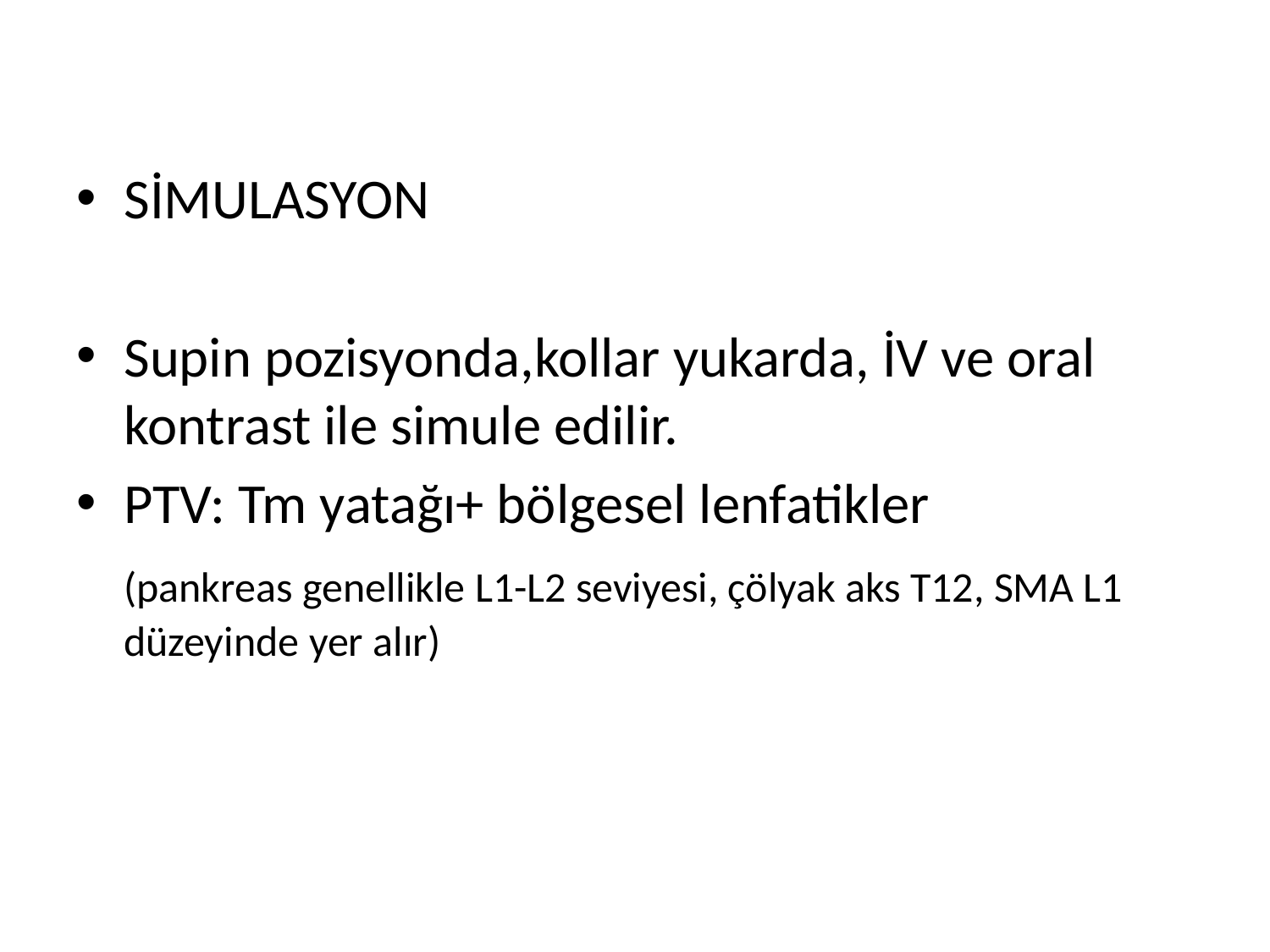

#
SİMULASYON

Supin pozisyonda,kollar yukarda, İV ve oral kontrast ile simule edilir.
PTV: Tm yatağı+ bölgesel lenfatikler
	(pankreas genellikle L1-L2 seviyesi, çölyak aks T12, SMA L1 düzeyinde yer alır)